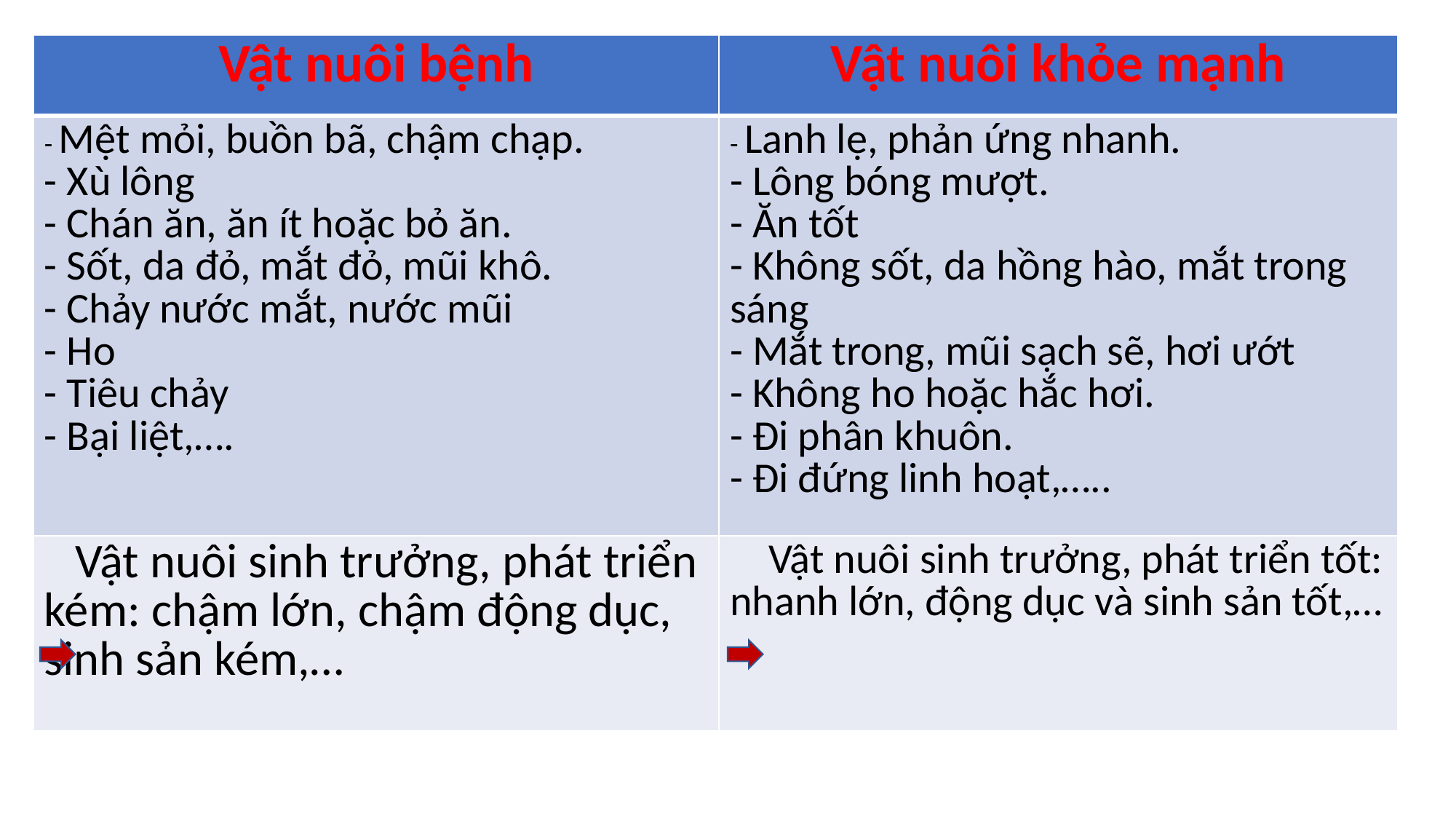

| Vật nuôi bệnh | Vật nuôi khỏe mạnh |
| --- | --- |
| - Mệt mỏi, buồn bã, chậm chạp. - Xù lông - Chán ăn, ăn ít hoặc bỏ ăn. - Sốt, da đỏ, mắt đỏ, mũi khô. - Chảy nước mắt, nước mũi - Ho - Tiêu chảy - Bại liệt,…. | - Lanh lẹ, phản ứng nhanh. - Lông bóng mượt. - Ăn tốt - Không sốt, da hồng hào, mắt trong sáng - Mắt trong, mũi sạch sẽ, hơi ướt - Không ho hoặc hắc hơi. - Đi phân khuôn. - Đi đứng linh hoạt,….. |
| Vật nuôi sinh trưởng, phát triển kém: chậm lớn, chậm động dục, sinh sản kém,… | Vật nuôi sinh trưởng, phát triển tốt: nhanh lớn, động dục và sinh sản tốt,… |